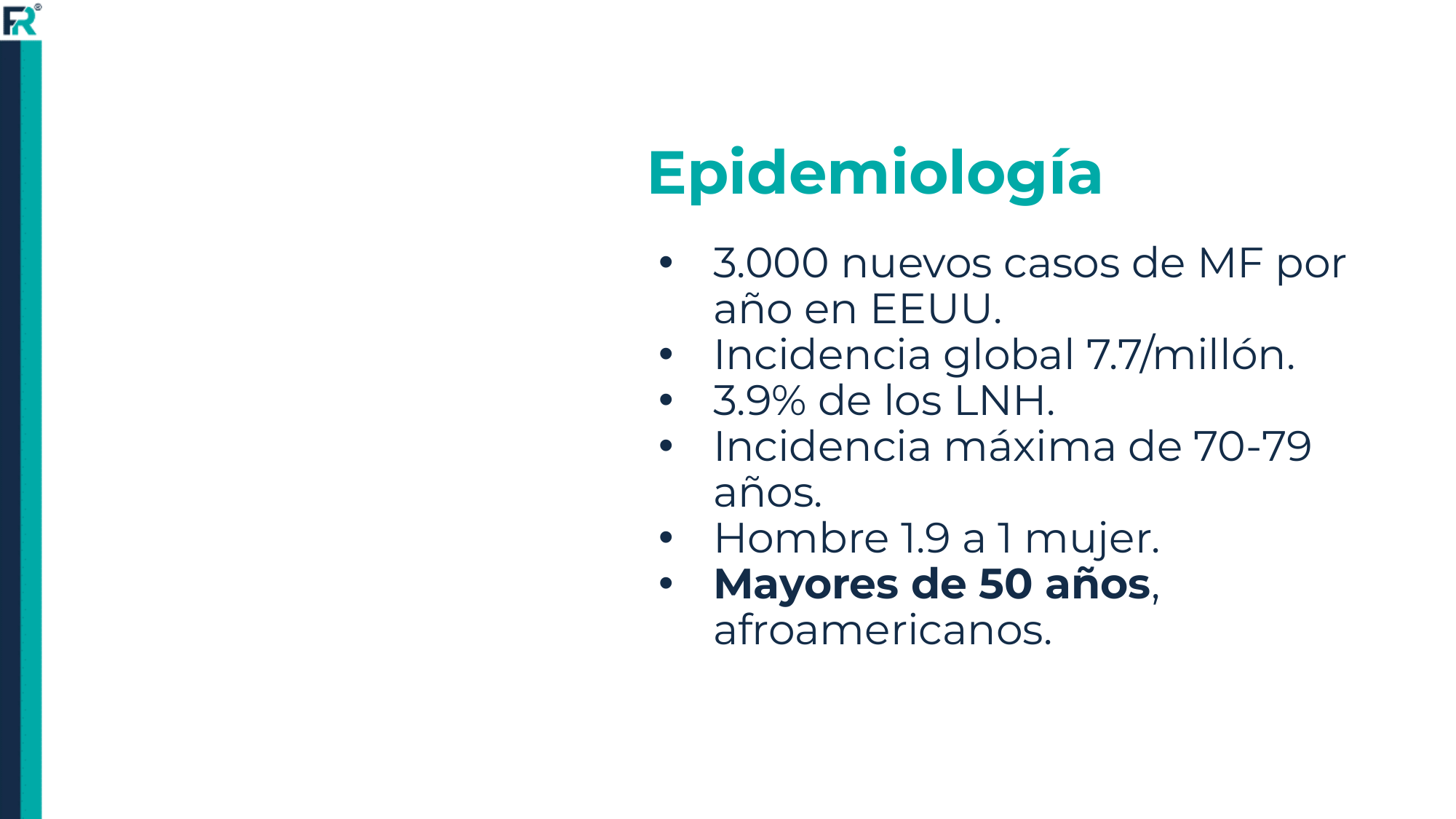

# Epidemiología

3.000 nuevos casos de MF por año en EEUU.
Incidencia global 7.7/millón.
3.9% de los LNH.
Incidencia máxima de 70-79 años.
Hombre 1.9 a 1 mujer.
Mayores de 50 años, afroamericanos.